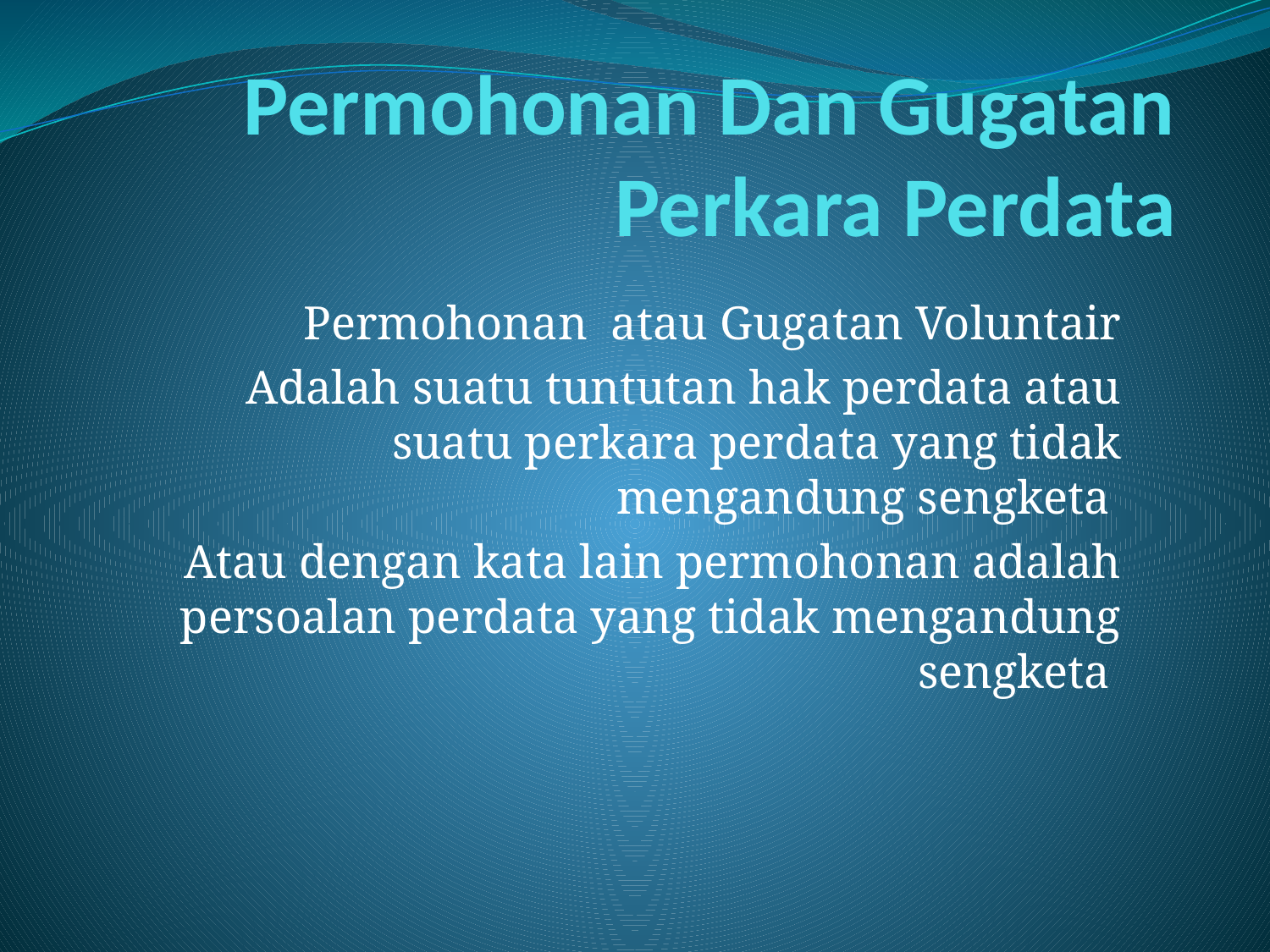

# Permohonan Dan Gugatan Perkara Perdata
Permohonan  atau Gugatan Voluntair
Adalah suatu tuntutan hak perdata atau suatu perkara perdata yang tidak mengandung sengketa
Atau dengan kata lain permohonan adalah persoalan perdata yang tidak mengandung sengketa